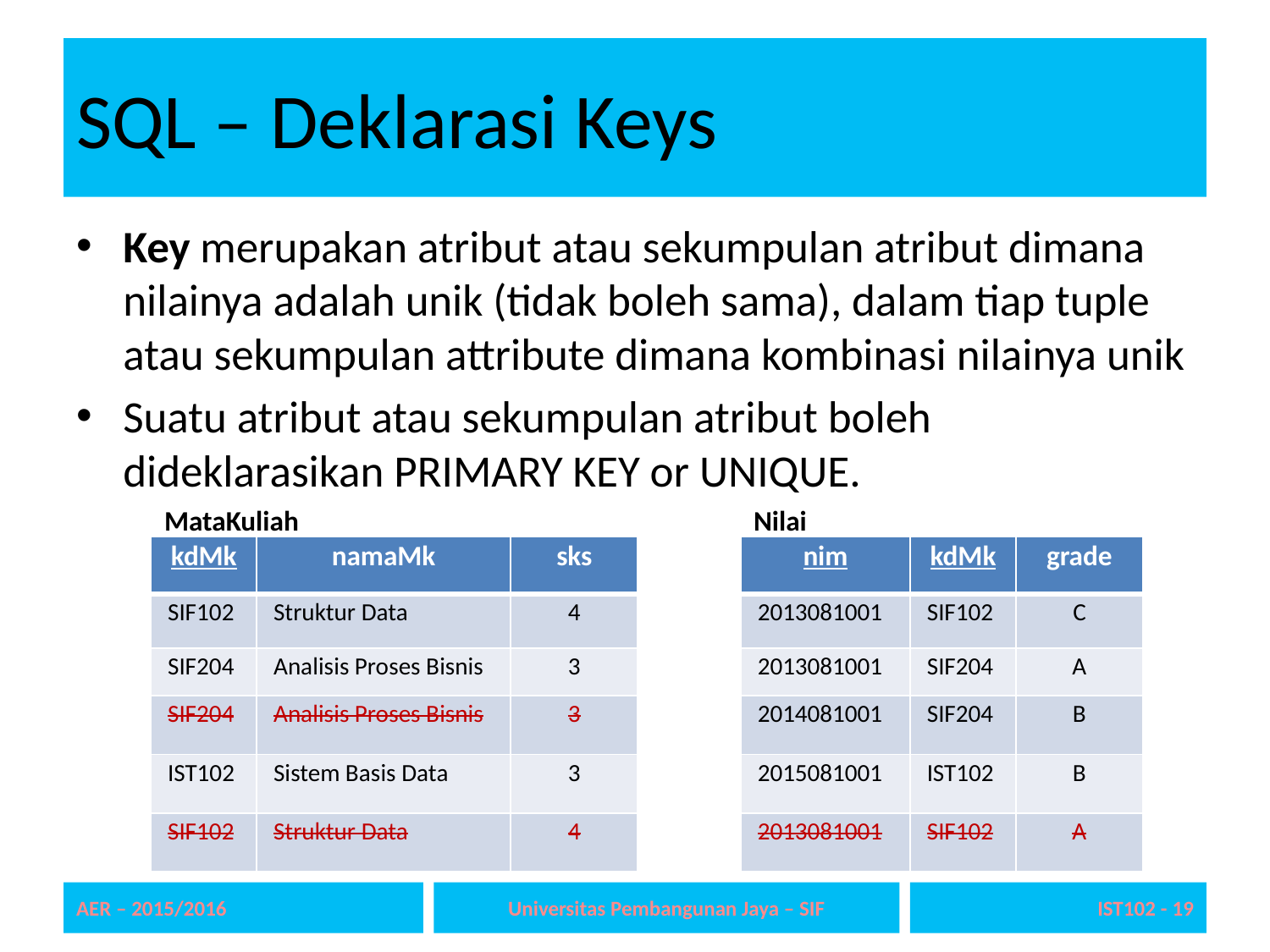

# SQL – Deklarasi Keys
Key merupakan atribut atau sekumpulan atribut dimana nilainya adalah unik (tidak boleh sama), dalam tiap tuple atau sekumpulan attribute dimana kombinasi nilainya unik
Suatu atribut atau sekumpulan atribut boleh dideklarasikan PRIMARY KEY or UNIQUE.

MataKuliah
Nilai
| kdMk | namaMk | sks |
| --- | --- | --- |
| SIF102 | Struktur Data | 4 |
| SIF204 | Analisis Proses Bisnis | 3 |
| SIF204 | Analisis Proses Bisnis | 3 |
| IST102 | Sistem Basis Data | 3 |
| SIF102 | Struktur Data | 4 |
| nim | kdMk | grade |
| --- | --- | --- |
| 2013081001 | SIF102 | C |
| 2013081001 | SIF204 | A |
| 2014081001 | SIF204 | B |
| 2015081001 | IST102 | B |
| 2013081001 | SIF102 | A |
AER – 2015/2016
Universitas Pembangunan Jaya – SIF
IST102 - 19